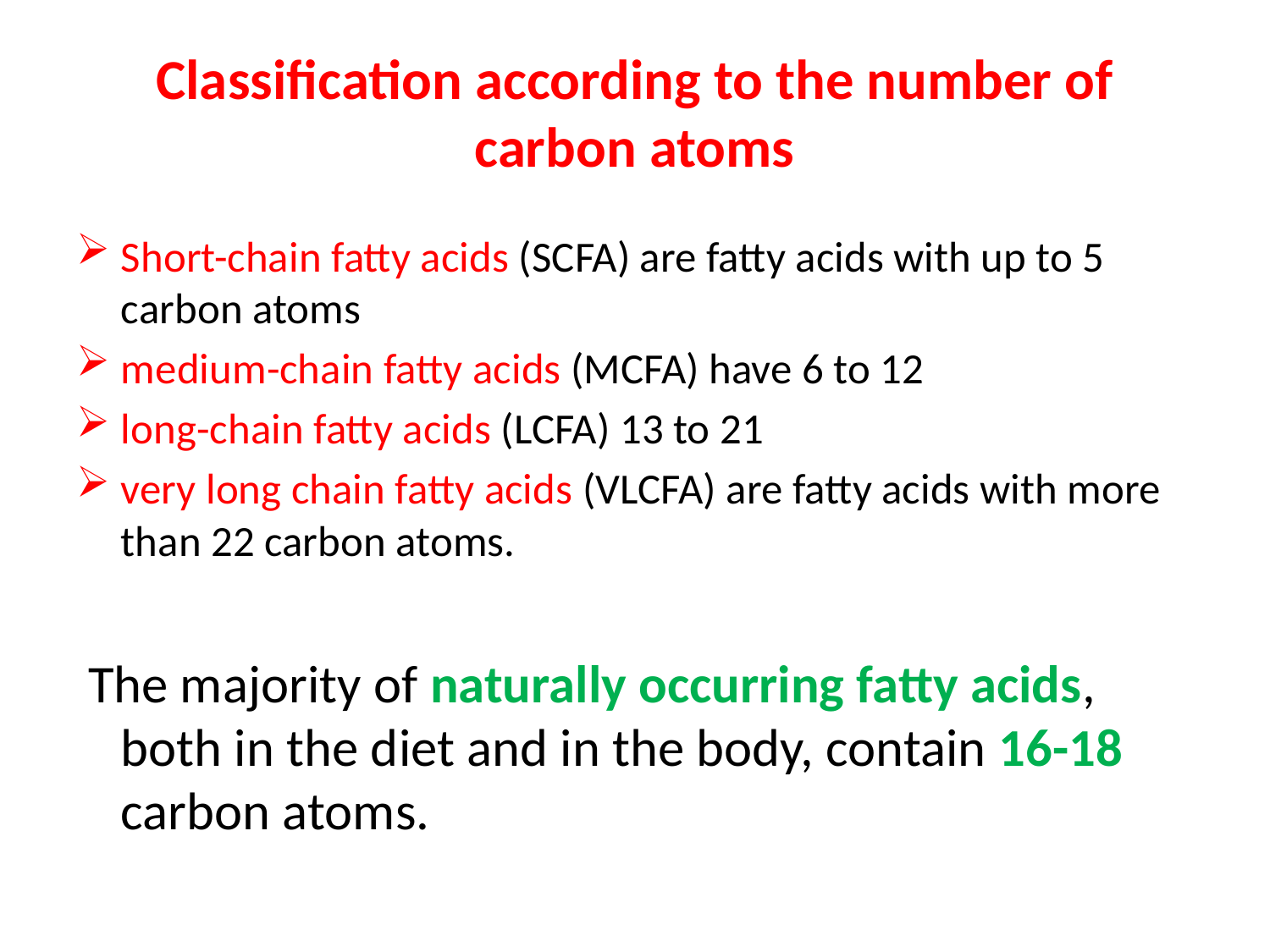

Classification according to the number of carbon atoms
Short-chain fatty acids (SCFA) are fatty acids with up to 5 carbon atoms
medium-chain fatty acids (MCFA) have 6 to 12
long-chain fatty acids (LCFA) 13 to 21
very long chain fatty acids (VLCFA) are fatty acids with more than 22 carbon atoms.

 The majority of naturally occurring fatty acids, both in the diet and in the body, contain 16-18 carbon atoms.